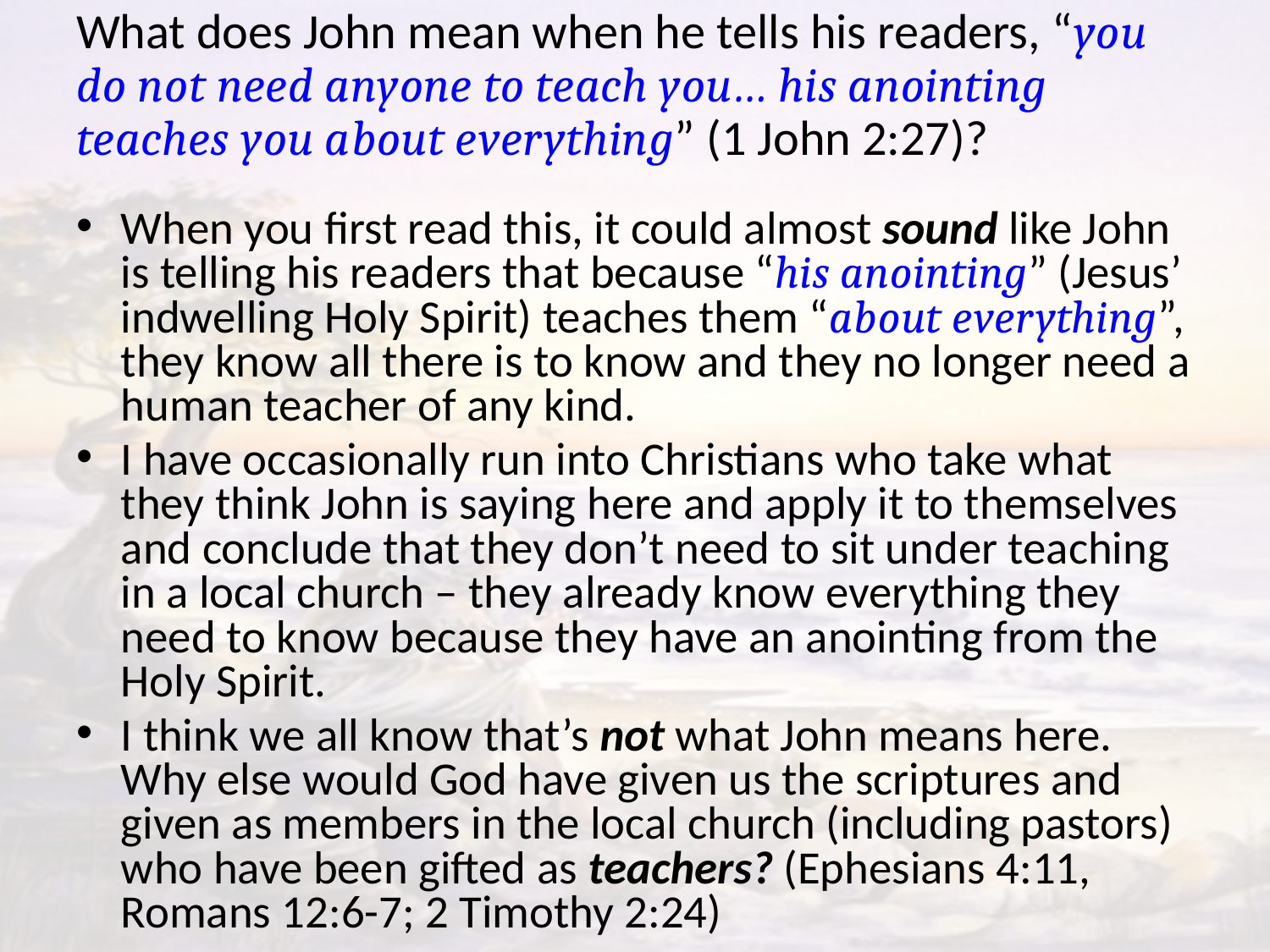

# What does John mean when he tells his readers, “you do not need anyone to teach you… his anointing teaches you about everything” (1 John 2:27)?
When you first read this, it could almost sound like John is telling his readers that because “his anointing” (Jesus’ indwelling Holy Spirit) teaches them “about everything”, they know all there is to know and they no longer need a human teacher of any kind.
I have occasionally run into Christians who take what they think John is saying here and apply it to themselves and conclude that they don’t need to sit under teaching in a local church – they already know everything they need to know because they have an anointing from the Holy Spirit.
I think we all know that’s not what John means here. Why else would God have given us the scriptures and given as members in the local church (including pastors) who have been gifted as teachers? (Ephesians 4:11, Romans 12:6-7; 2 Timothy 2:24)